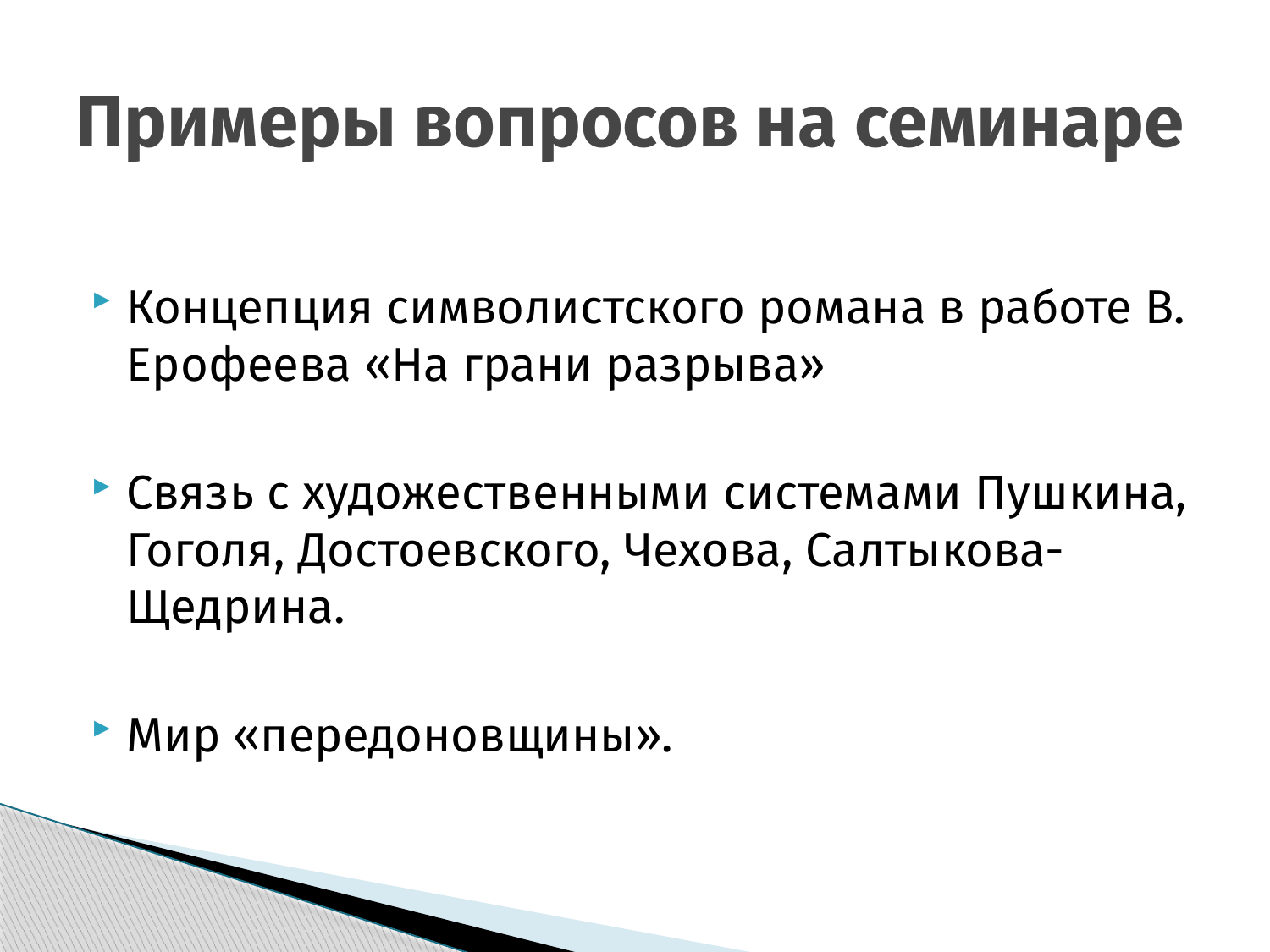

# Примеры вопросов на семинаре

Концепция символистского романа в работе В. Ерофеева «На грани разрыва»

Связь с художественными системами Пушкина, Гоголя, Достоевского, Чехова, Салтыкова-Щедрина.

Мир «передоновщины».